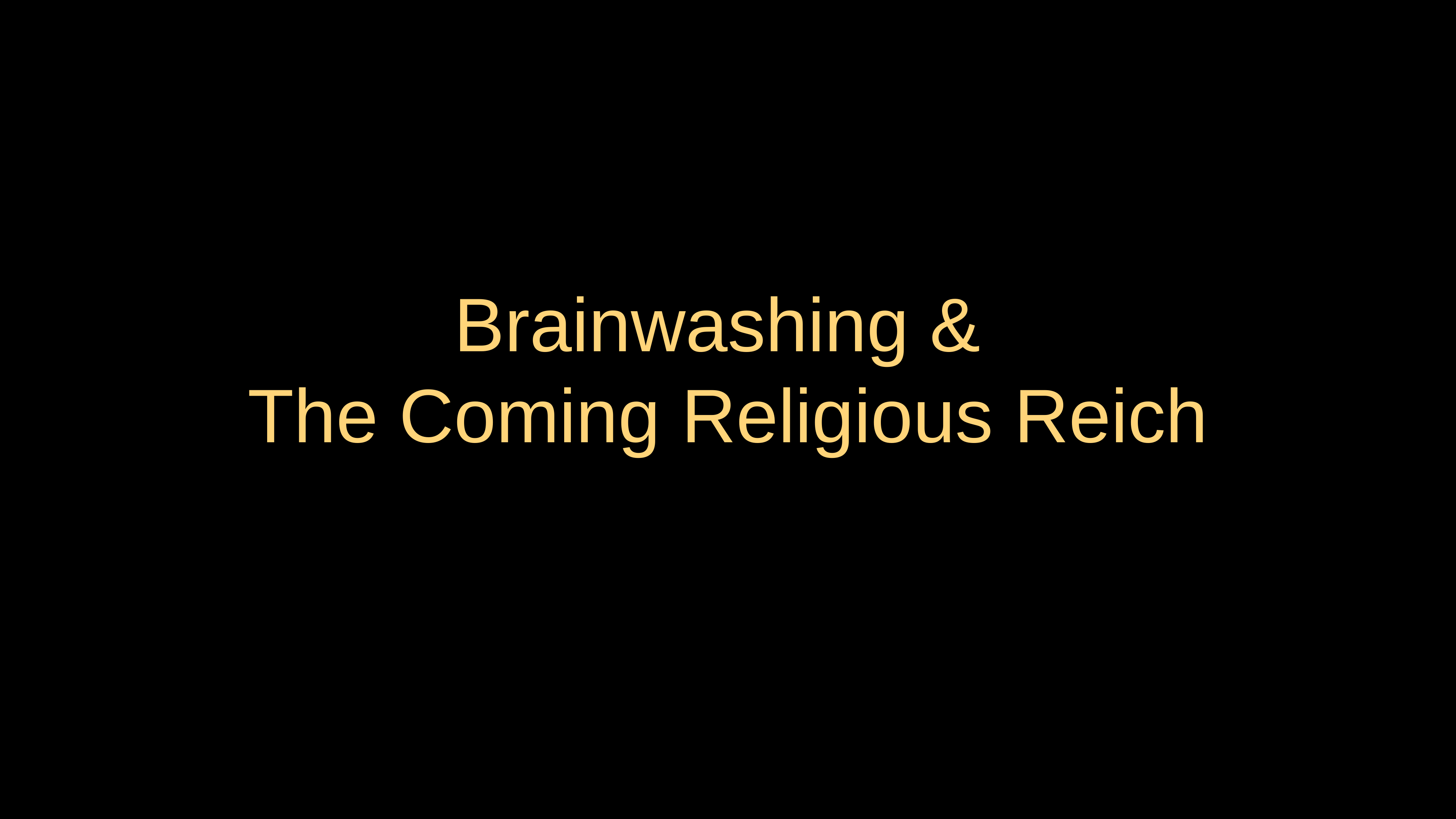

# Brainwashing &
The Coming Religious Reich